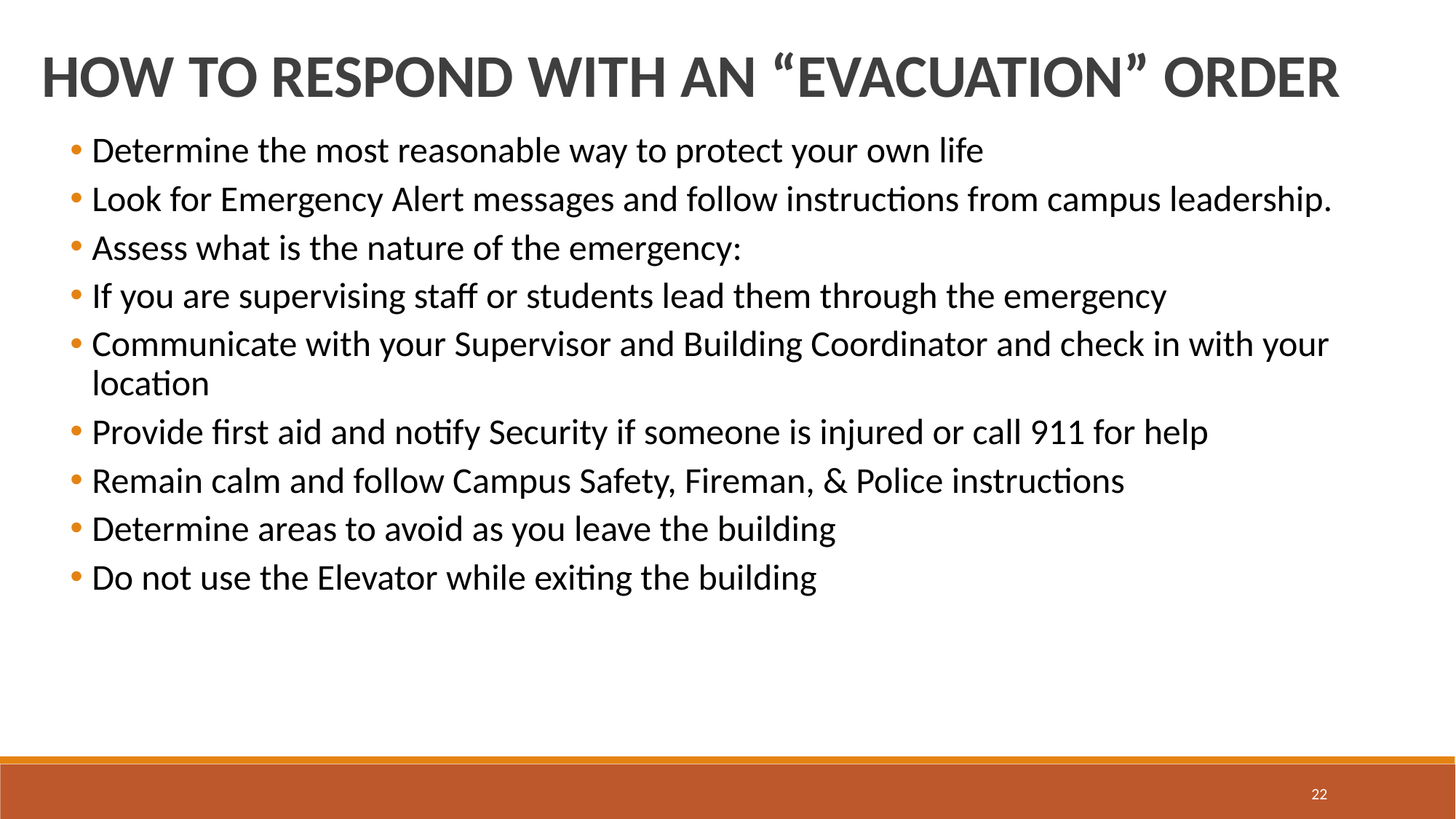

HOW TO RESPOND WITH AN “EVACUATION” ORDER
Determine the most reasonable way to protect your own life
Look for Emergency Alert messages and follow instructions from campus leadership.
Assess what is the nature of the emergency:
If you are supervising staff or students lead them through the emergency
Communicate with your Supervisor and Building Coordinator and check in with your location
Provide first aid and notify Security if someone is injured or call 911 for help
Remain calm and follow Campus Safety, Fireman, & Police instructions
Determine areas to avoid as you leave the building
Do not use the Elevator while exiting the building

22